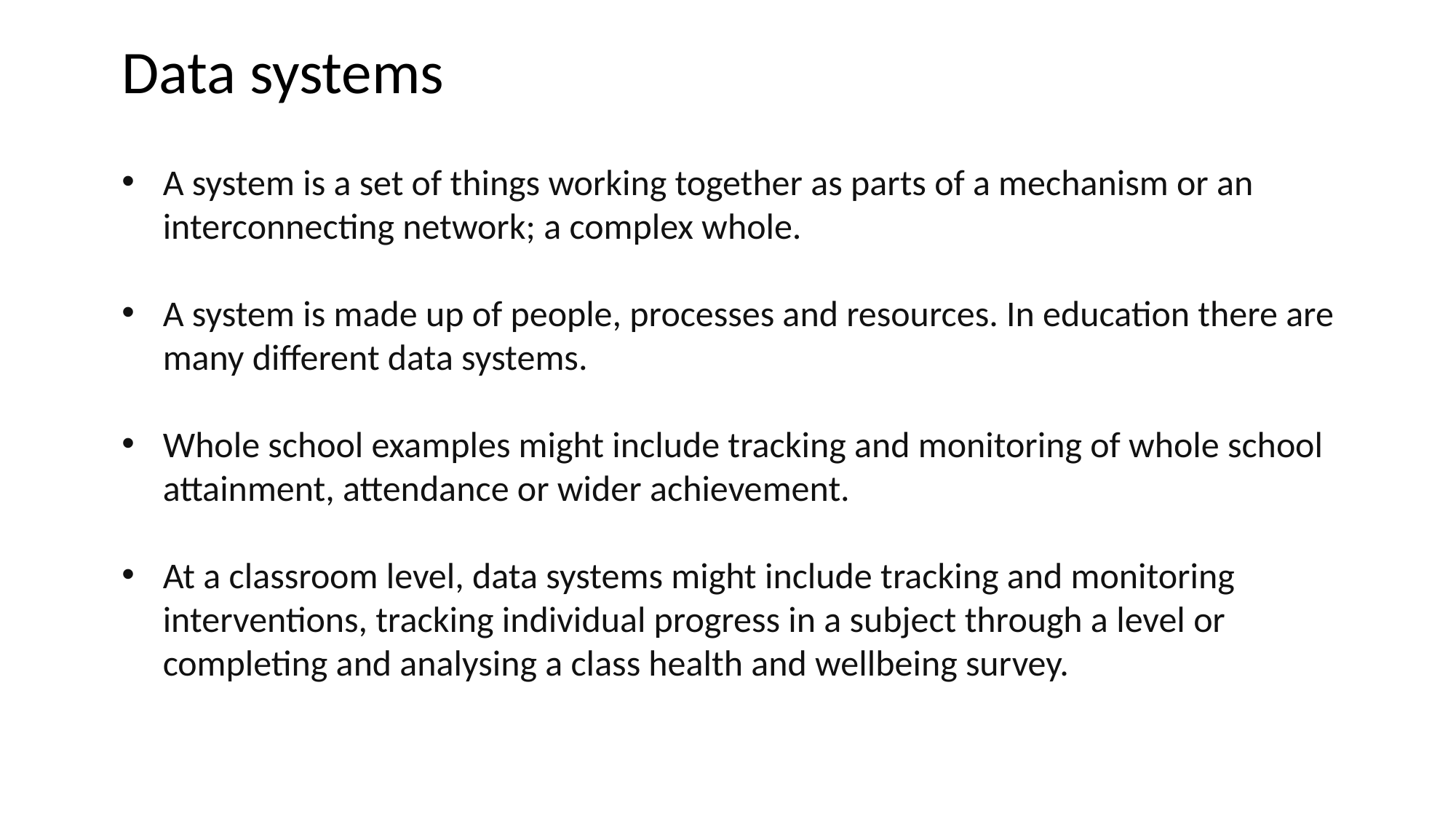

Data systems
A system is a set of things working together as parts of a mechanism or an interconnecting network; a complex whole.

A system is made up of people, processes and resources. In education there are many different data systems.

Whole school examples might include tracking and monitoring of whole school attainment, attendance or wider achievement.

At a classroom level, data systems might include tracking and monitoring interventions, tracking individual progress in a subject through a level or completing and analysing a class health and wellbeing survey.